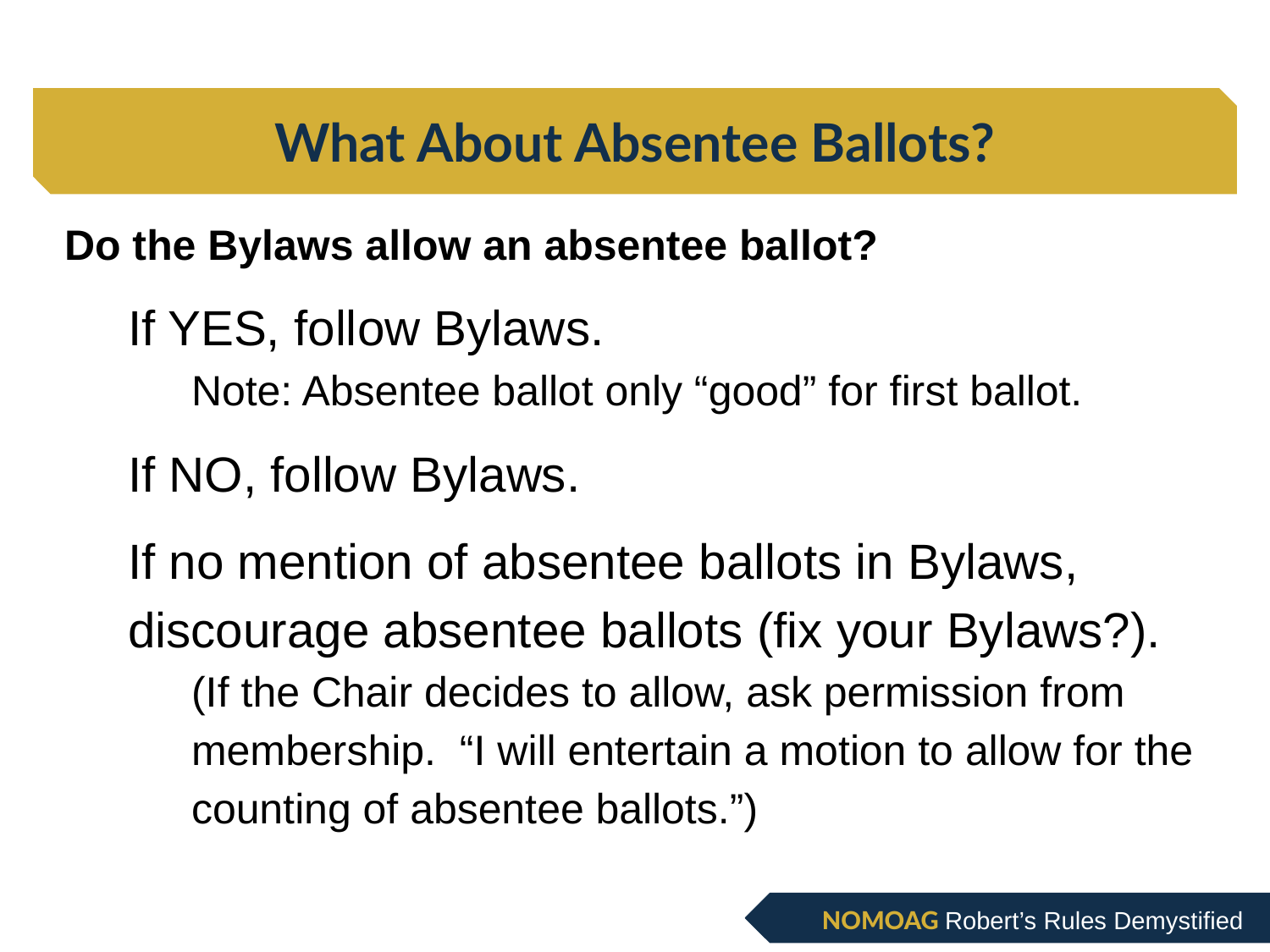

# What About Absentee Ballots?
Do the Bylaws allow an absentee ballot?

If YES, follow Bylaws.
Note: Absentee ballot only “good” for first ballot.

If NO, follow Bylaws.

If no mention of absentee ballots in Bylaws, discourage absentee ballots (fix your Bylaws?).
(If the Chair decides to allow, ask permission from membership.  “I will entertain a motion to allow for the counting of absentee ballots.”)